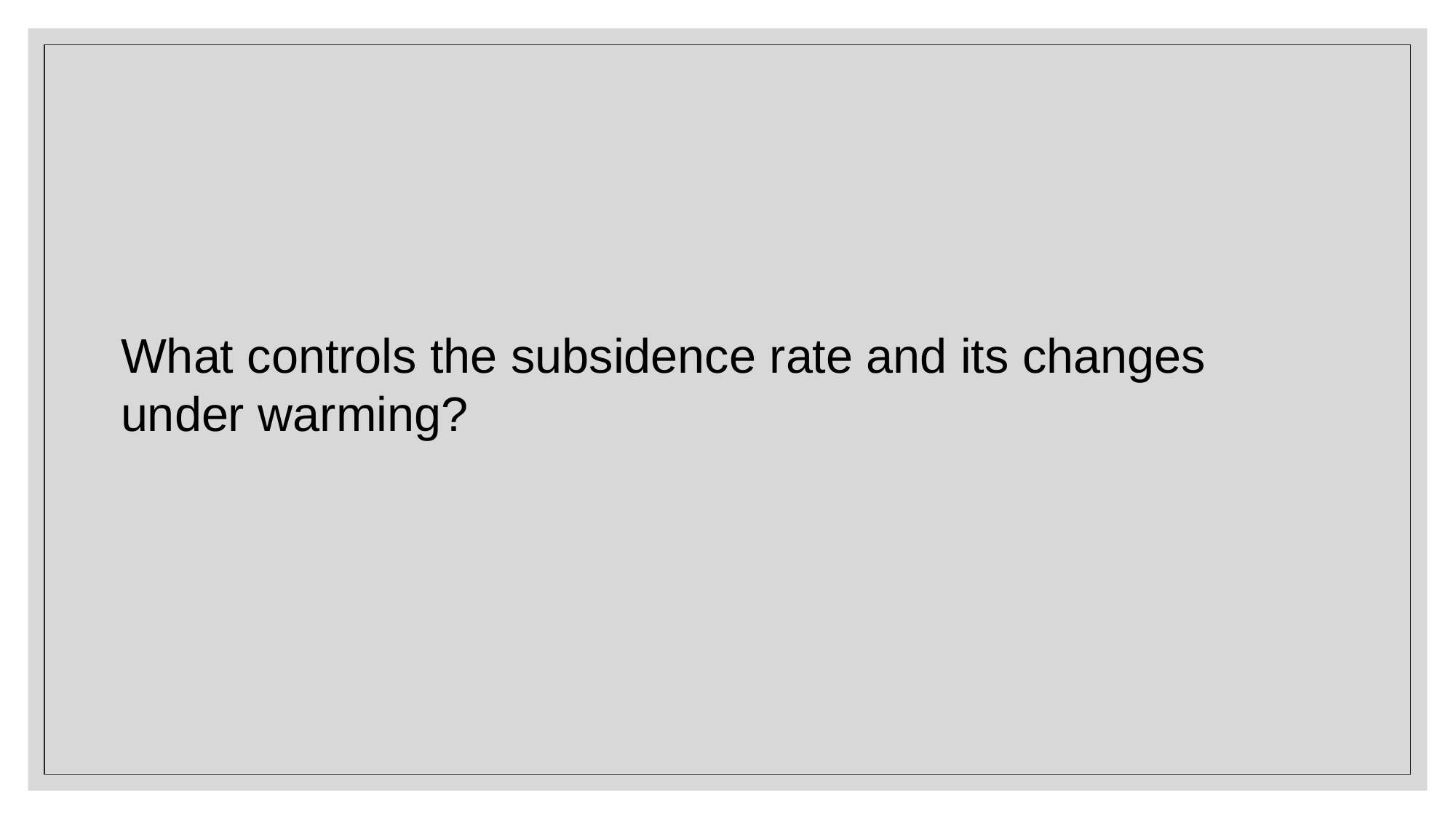

What controls the subsidence rate and its changes under warming?